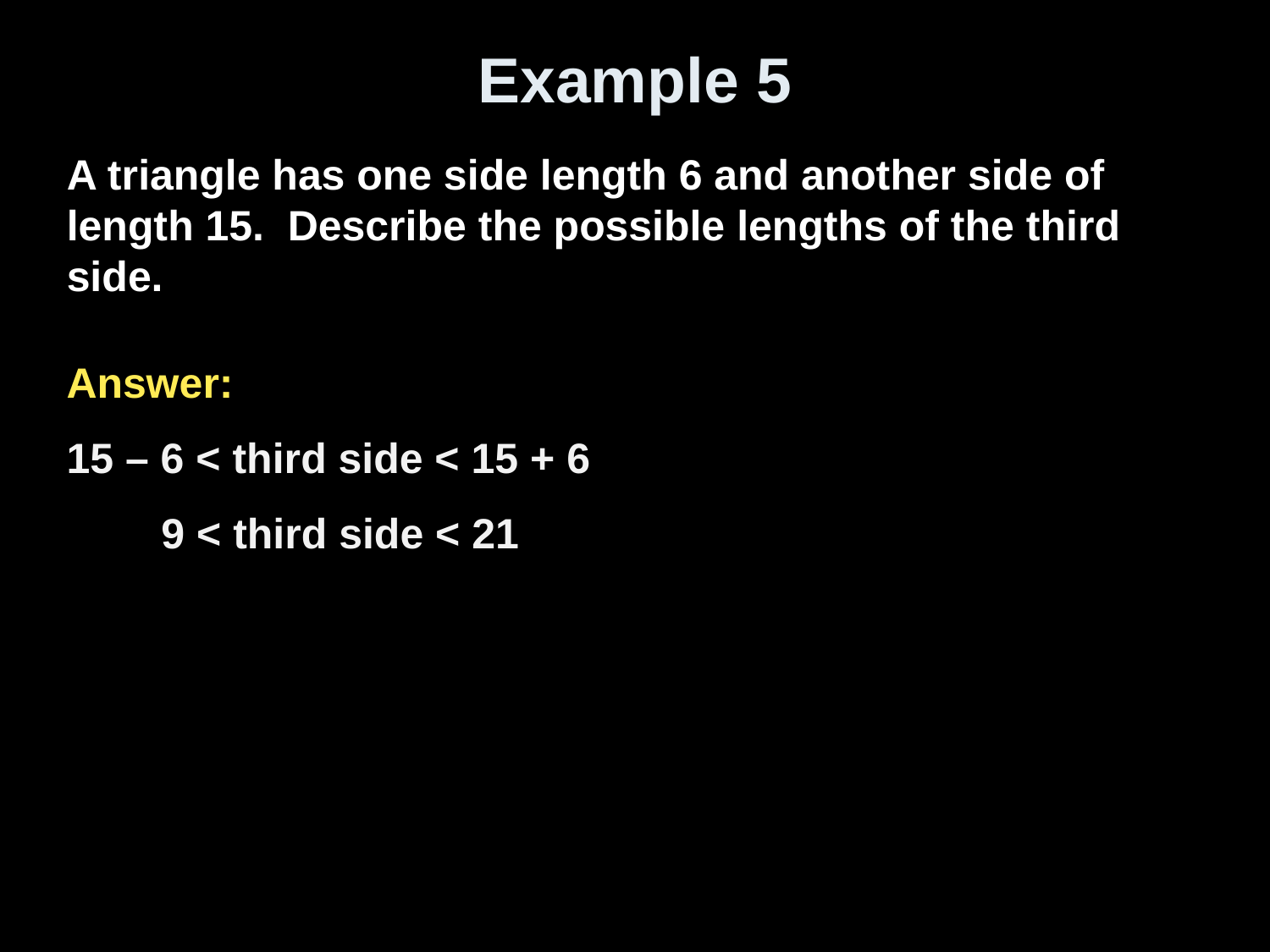

# Example 5
A triangle has one side length 6 and another side of length 15.  Describe the possible lengths of the third side.
Answer:
15 – 6 < third side < 15 + 6
        9 < third side < 21